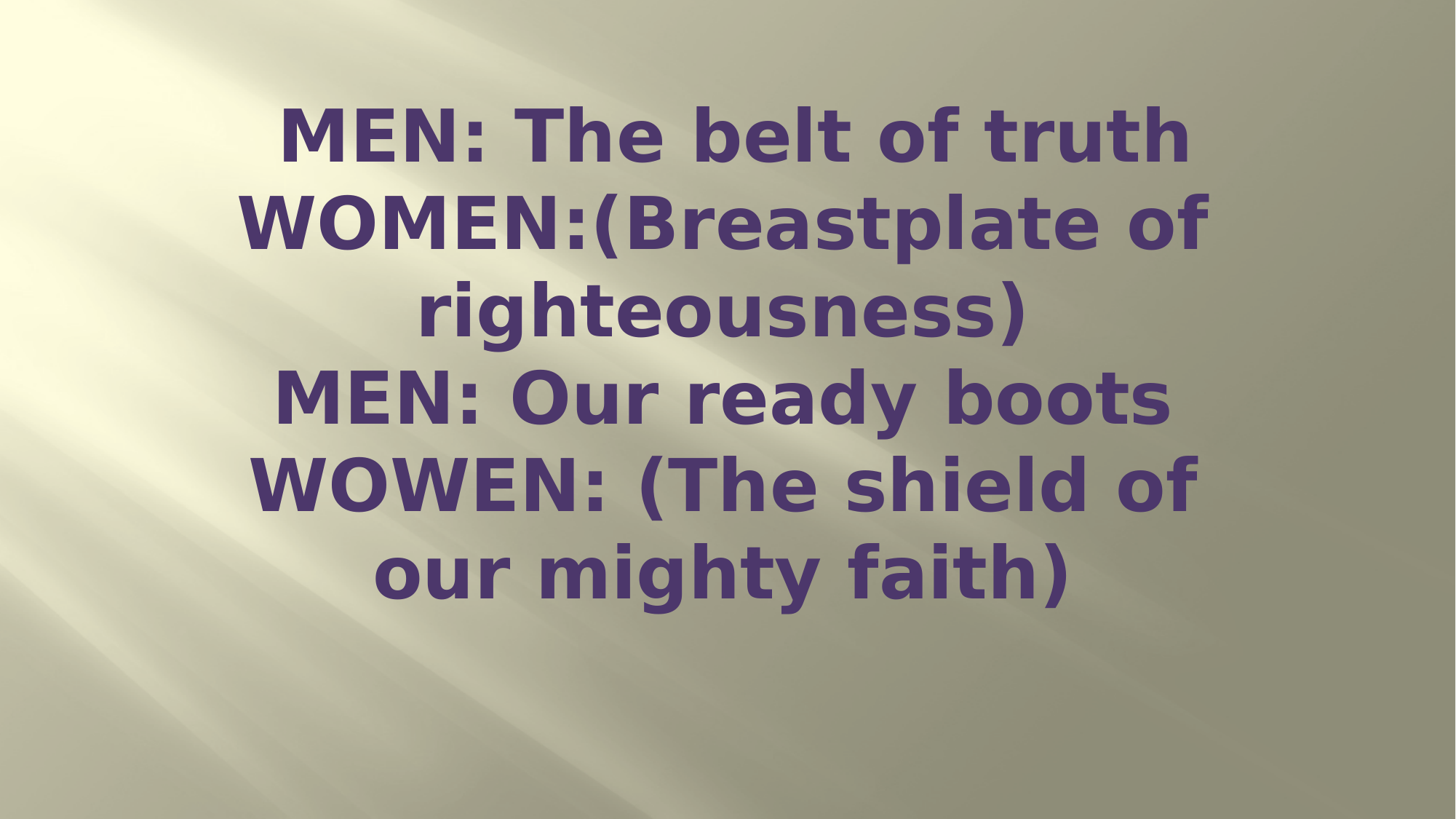

# MEN: The belt of truth WOMEN:(Breastplate of righteousness) MEN: Our ready boots WOWEN: (The shield of our mighty faith)